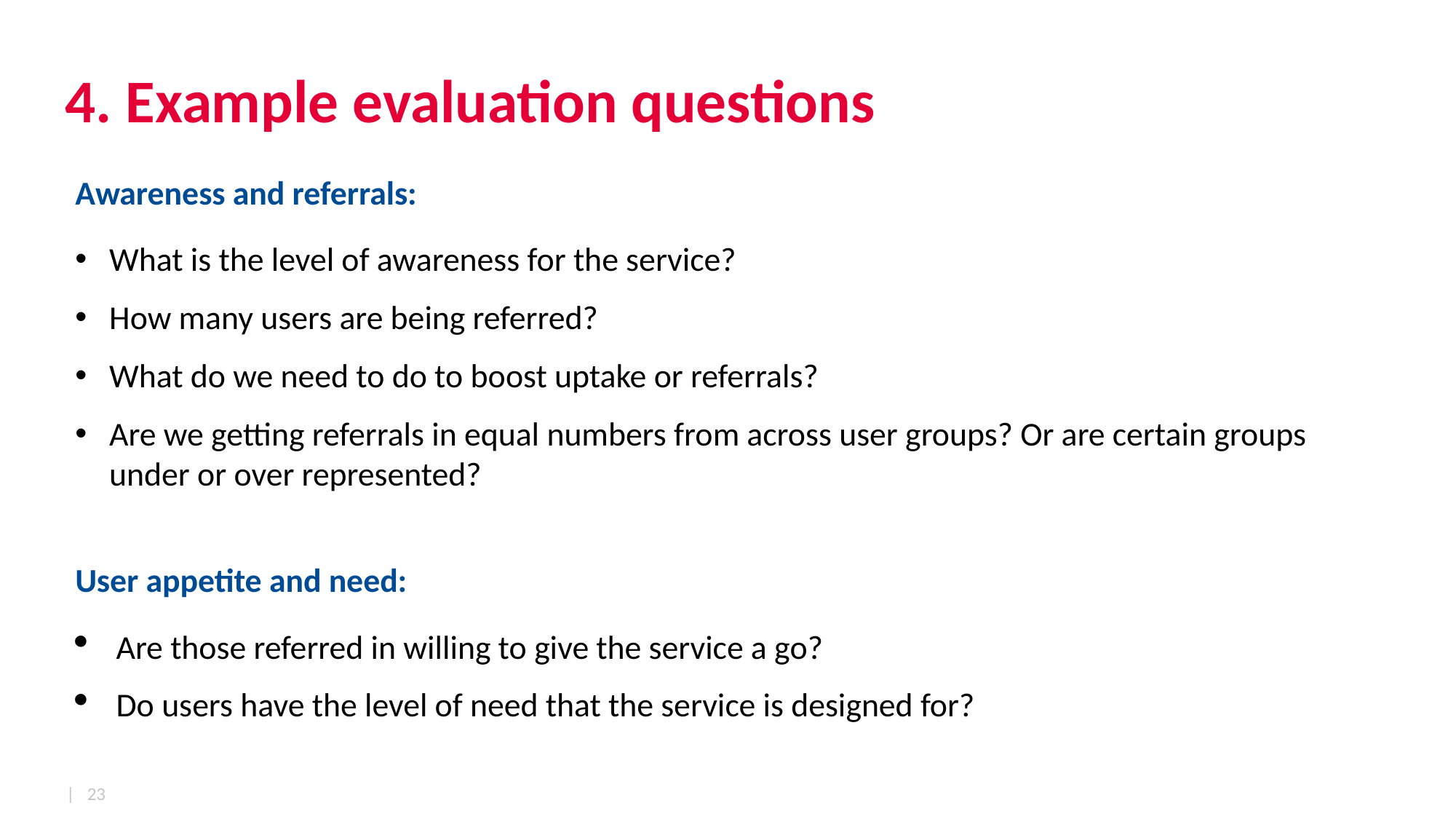

# 4. Example evaluation questions
Awareness and referrals:
What is the level of awareness for the service?
How many users are being referred?
What do we need to do to boost uptake or referrals?
Are we getting referrals in equal numbers from across user groups? Or are certain groups under or over represented?

User appetite and need:
Are those referred in willing to give the service a go?
Do users have the level of need that the service is designed for?

|   23